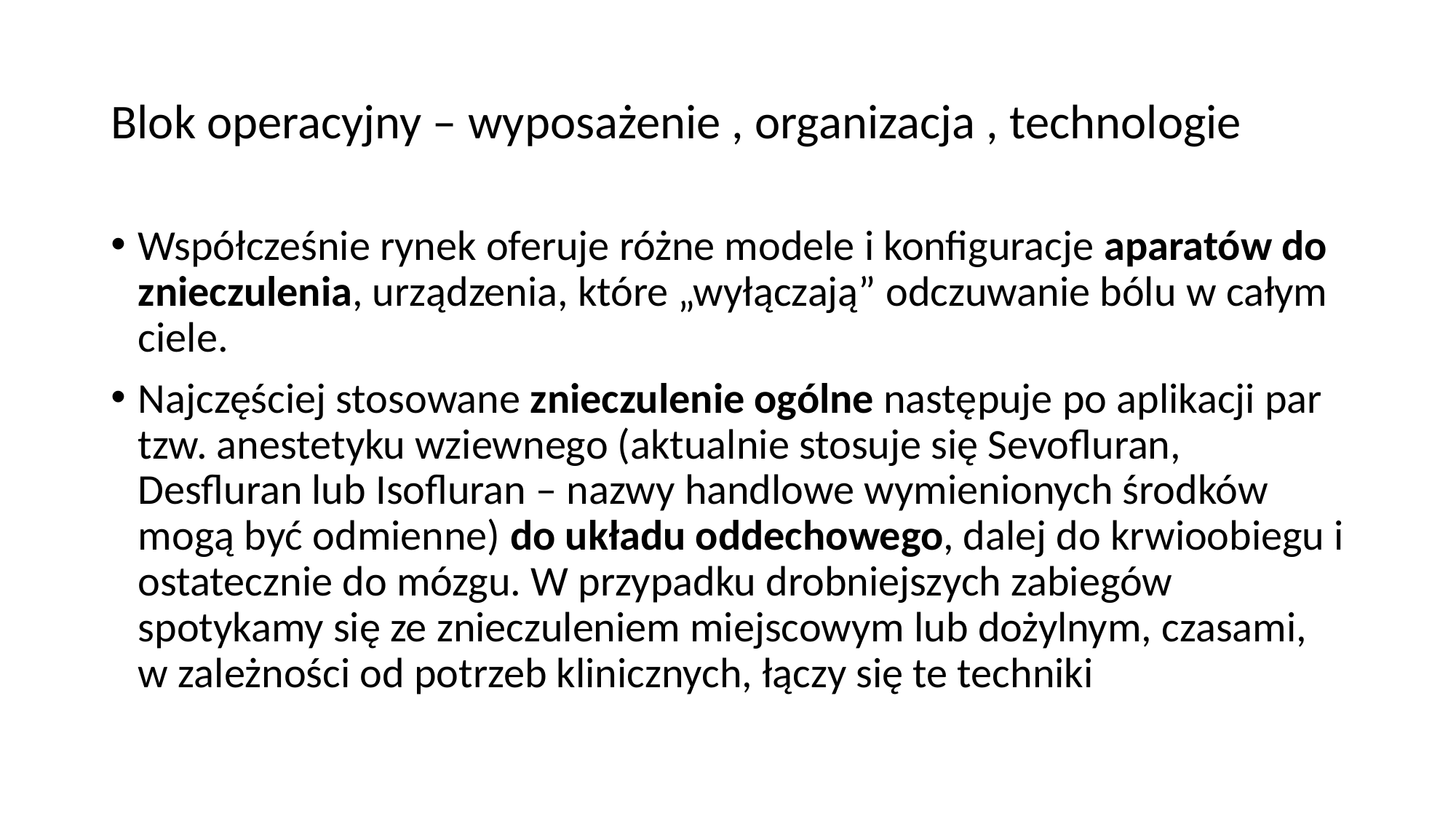

# Blok operacyjny – wyposażenie , organizacja , technologie
Współcześnie rynek oferuje różne modele i konfiguracje aparatów do znieczulenia, urządzenia, które „wyłączają” odczuwanie bólu w całym ciele.
Najczęściej stosowane znieczulenie ogólne następuje po aplikacji par tzw. anestetyku wziewnego (aktualnie stosuje się Sevofluran, Desfluran lub Isofluran – nazwy handlowe wymienionych środków mogą być odmienne) do układu oddechowego, dalej do krwioobiegu i ostatecznie do mózgu. W przypadku drobniejszych zabiegów spotykamy się ze znieczuleniem miejscowym lub dożylnym, czasami, w zależności od potrzeb klinicznych, łączy się te techniki